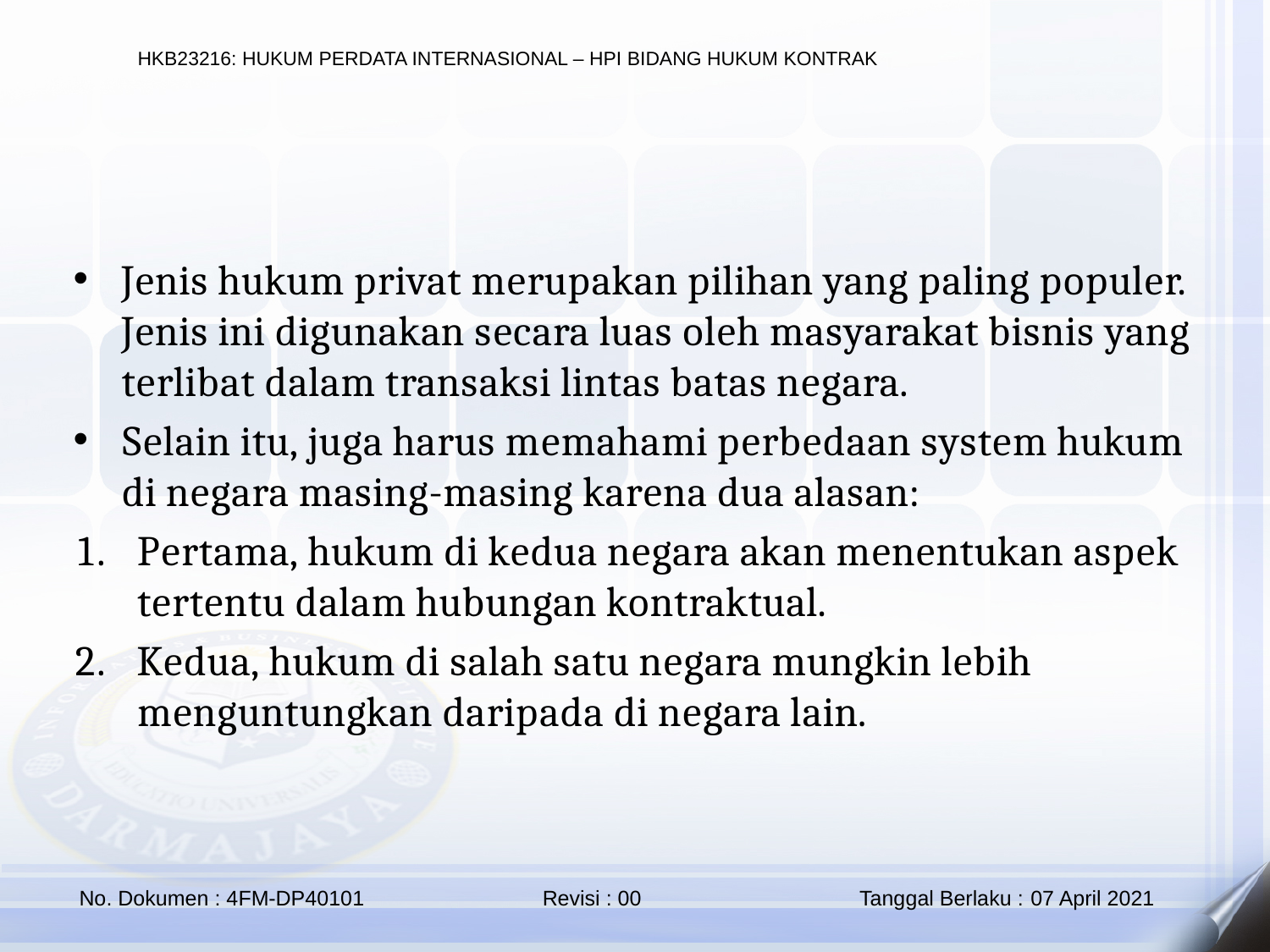

Jenis hukum privat merupakan pilihan yang paling populer. Jenis ini digunakan secara luas oleh masyarakat bisnis yang terlibat dalam transaksi lintas batas negara.
Selain itu, juga harus memahami perbedaan system hukum di negara masing-masing karena dua alasan:
Pertama, hukum di kedua negara akan menentukan aspek tertentu dalam hubungan kontraktual.
Kedua, hukum di salah satu negara mungkin lebih menguntungkan daripada di negara lain.